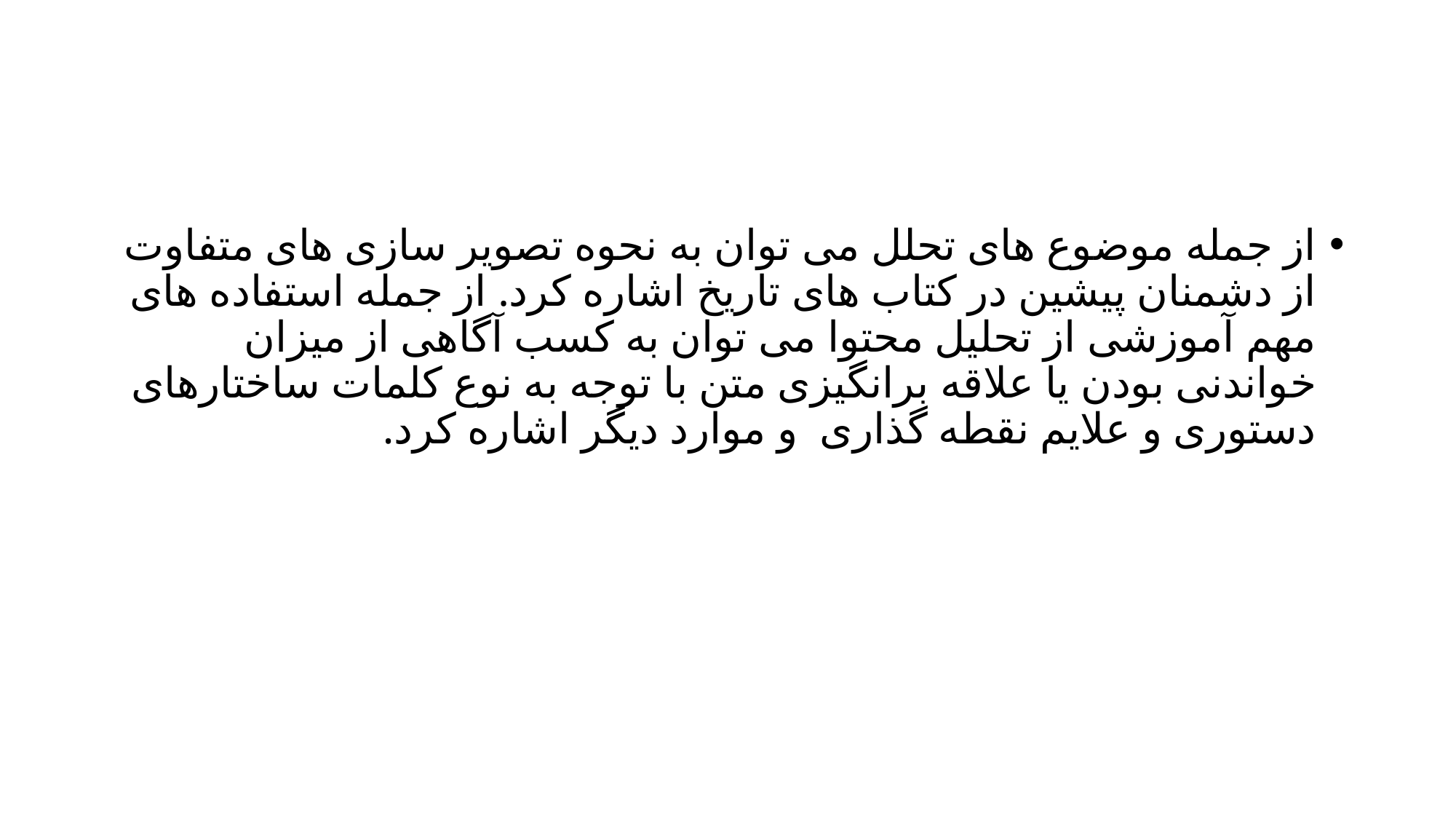

#
از جمله موضوع های تحلل می توان به نحوه تصویر سازی های متفاوت  از دشمنان پیشین در کتاب های تاریخ اشاره کرد. از جمله استفاده های مهم آموزشی از تحلیل محتوا می توان به کسب آگاهی از میزان خواندنی بودن یا علاقه برانگیزی متن با توجه به نوع کلمات ساختارهای دستوری و علایم نقطه گذاری  و موارد دیگر اشاره کرد.